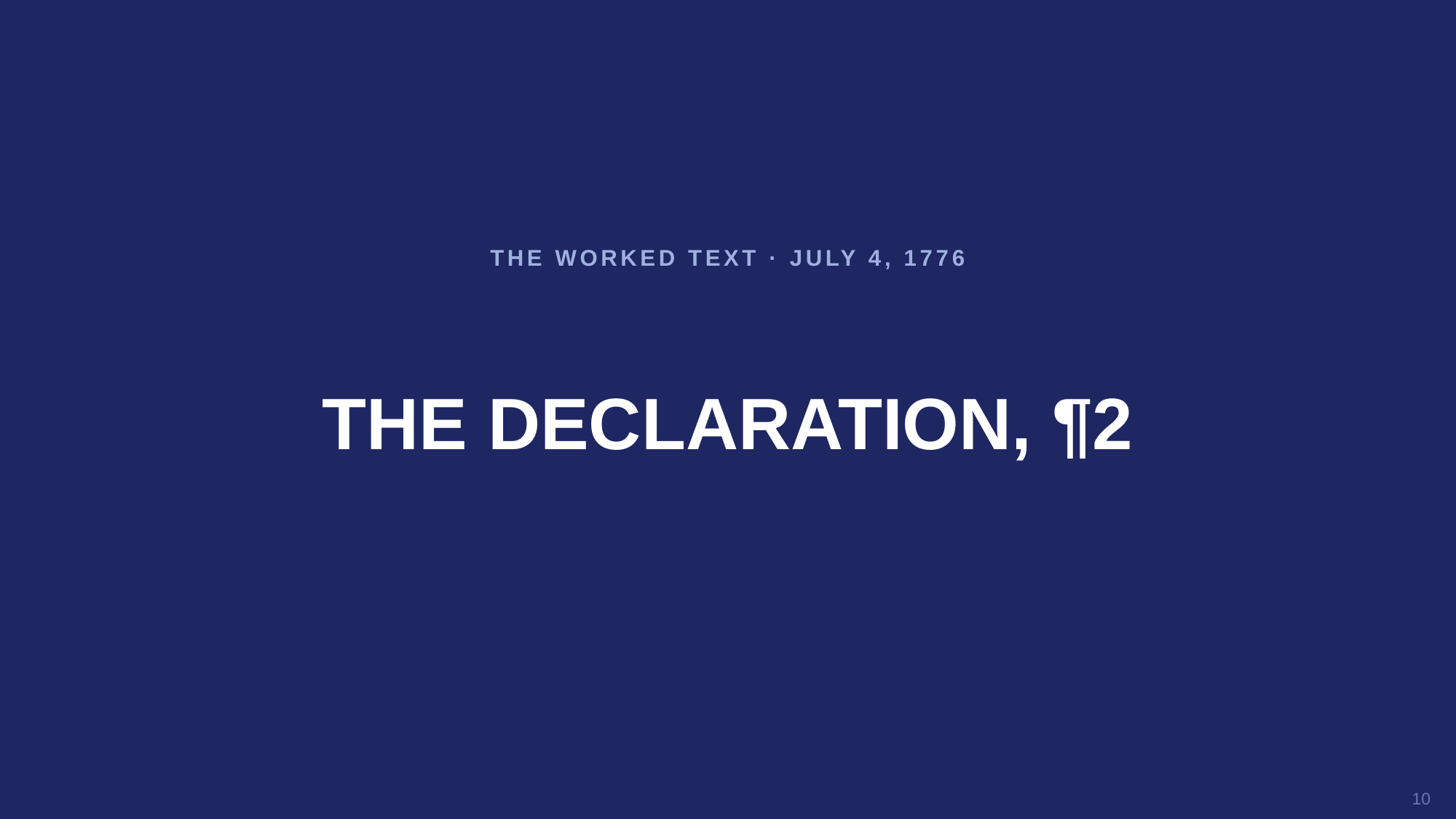

THE WORKED TEXT · JULY 4, 1776
THE DECLARATION, ¶2
10